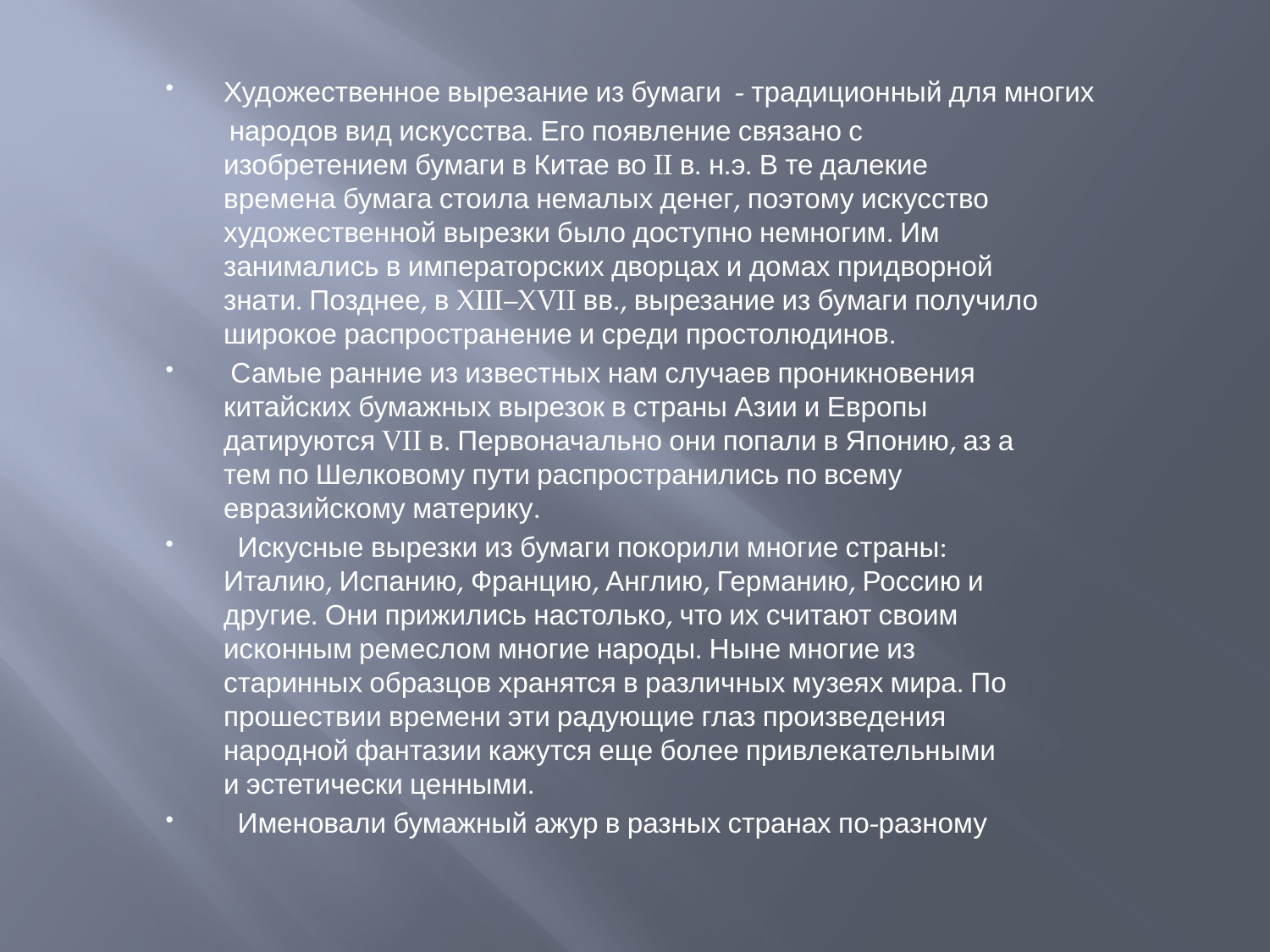

Художественное вырезание из бумаги  - традиционный для многих
         народов вид искусства. Его появление связано с изобретением бумаги в Китае во II в. н.э. В те далекие времена бумага стоила немалых денег, поэтому искусство художественной вырезки было доступно немногим. Им занимались в императорских дворцах и домах придворной знати. Позднее, в XIII–XVII вв., вырезание из бумаги получило широкое распространение и среди простолюдинов.
 Самые ранние из известных нам случаев проникновения китайских бумажных вырезок в страны Азии и Европы датируются VII в. Первоначально они попали в Японию, аз а тем по Шелковому пути распространились по всему евразийскому материку.
  Искусные вырезки из бумаги покорили многие страны: Италию, Испанию, Францию, Англию, Германию, Россию и другие. Они прижились настолько, что их считают своим исконным ремеслом многие народы. Ныне многие из старинных образцов хранятся в различных музеях мира. По прошествии времени эти радующие глаз произведения народной фантазии кажутся еще более привлекательными и эстетически ценными.
  Именовали бумажный ажур в разных странах по-разному